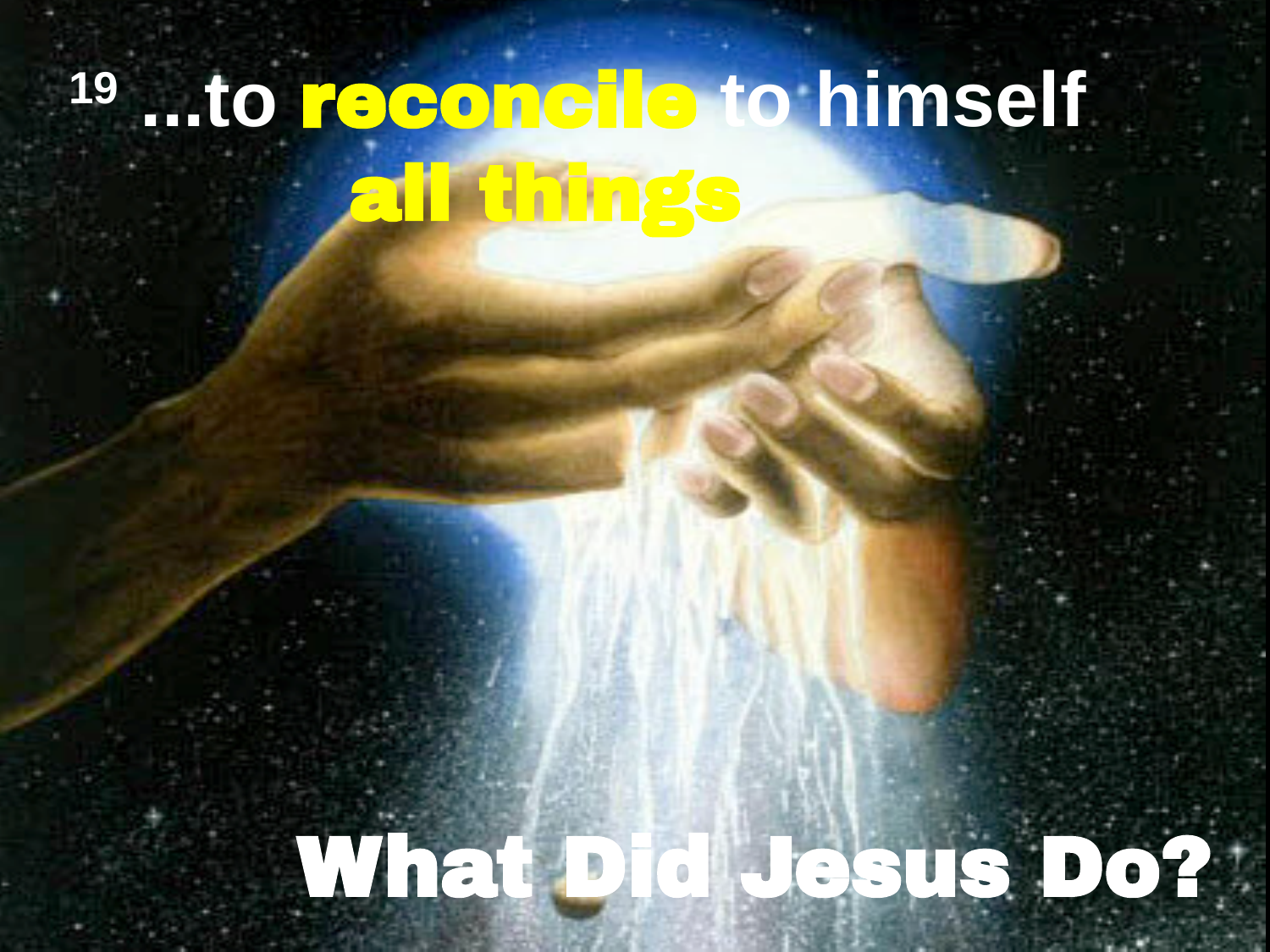

19 ...to reconcile to himself
             all things
What Did Jesus Do?